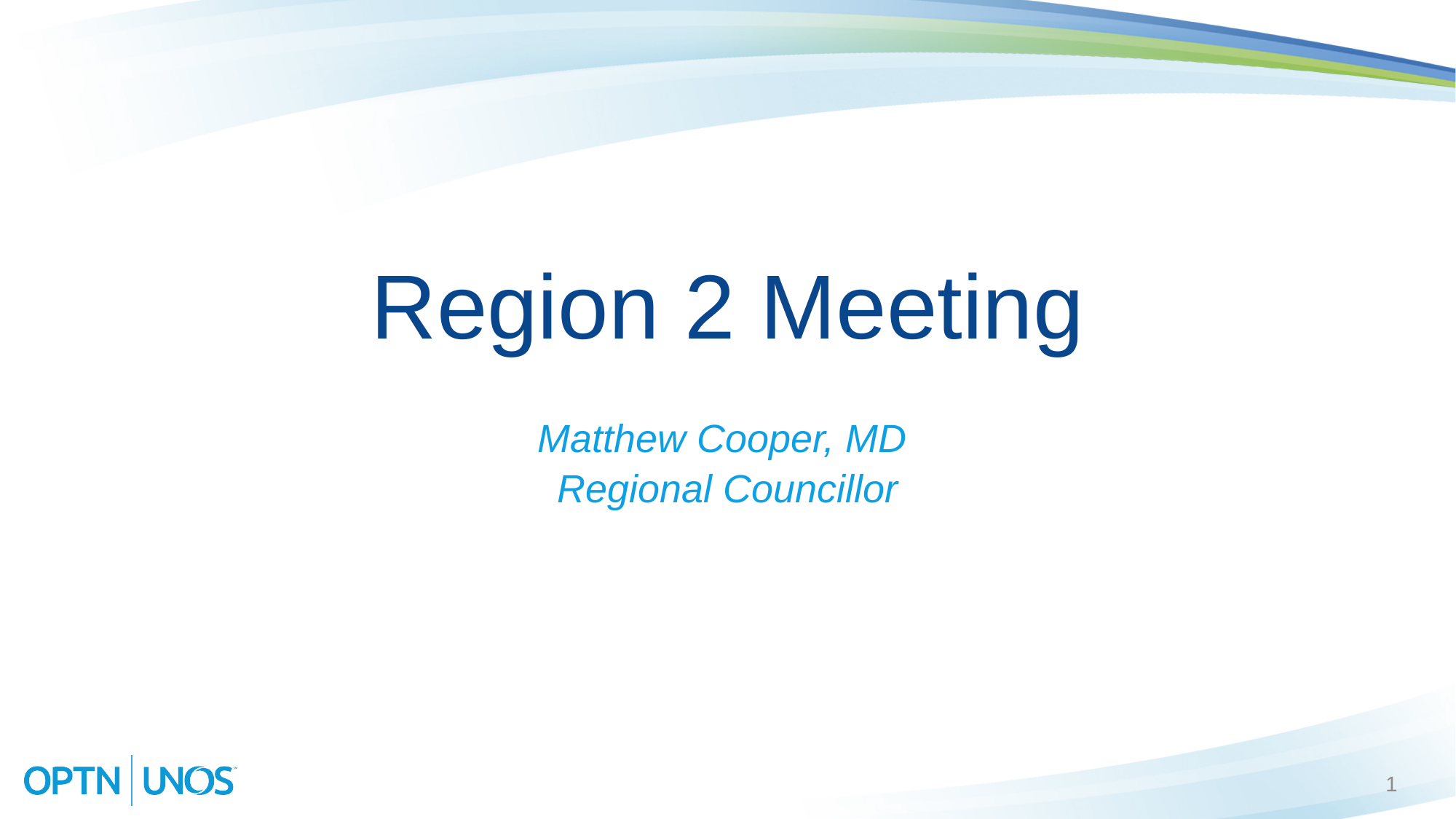

# Region 2 Meeting
Matthew Cooper, MD
Regional Councillor
1